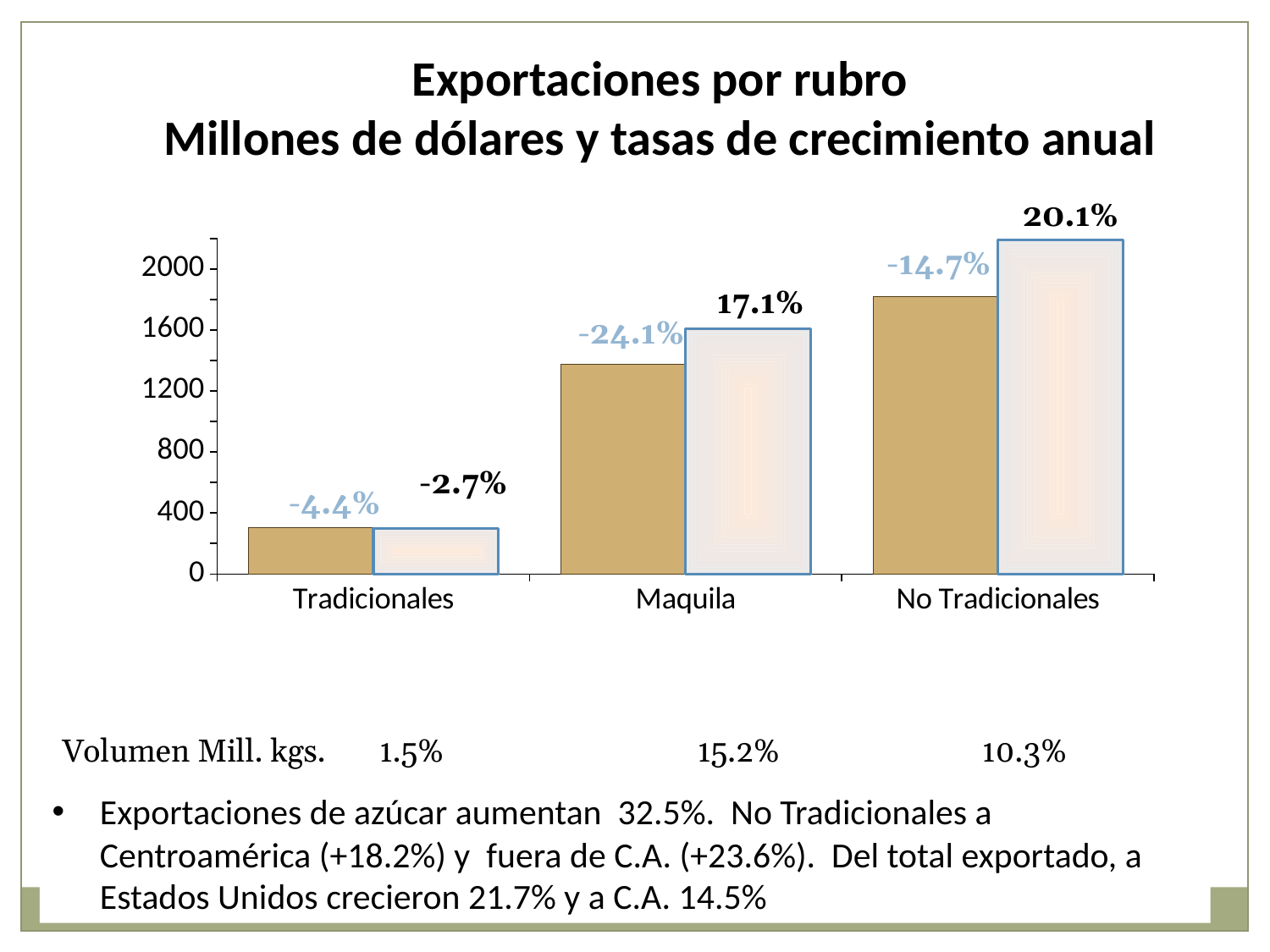

Exportaciones por rubro
Millones de dólares y tasas de crecimiento anual

### Chart

| Category | Nov-09 | Nov-10 |
|---|---|---|
| Tradicionales | 305.5 | 297.2 |
| Maquila | 1375.0 | 1608.2 |
| No Tradicionales | 1822.4 | 2189.2 |
20.1%
-14.7%
17.1%
-24.1%
-2.7%
-4.4%
Volumen Mill. kgs.       1.5%		15.2%		    10.3%
Exportaciones de azúcar aumentan  32.5%.  No Tradicionales a Centroamérica (+18.2%) y  fuera de C.A. (+23.6%).  Del total exportado, a Estados Unidos crecieron 21.7% y a C.A. 14.5%
27